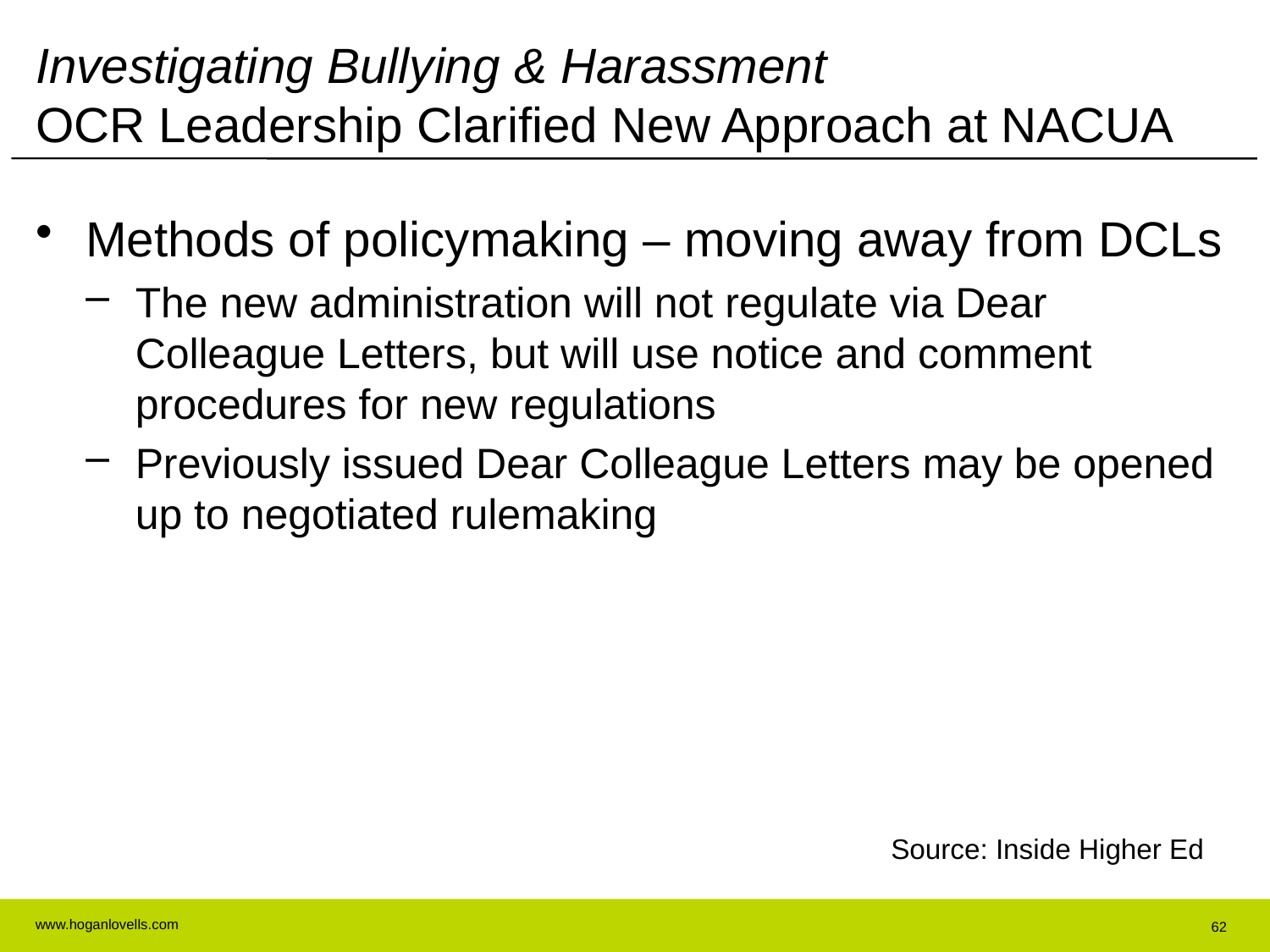

# Investigating Bullying & Harassment OCR Leadership Clarified New Approach at NACUA
Methods of policymaking – moving away from DCLs
The new administration will not regulate via Dear Colleague Letters, but will use notice and comment procedures for new regulations
Previously issued Dear Colleague Letters may be opened up to negotiated rulemaking
Source: Inside Higher Ed
62